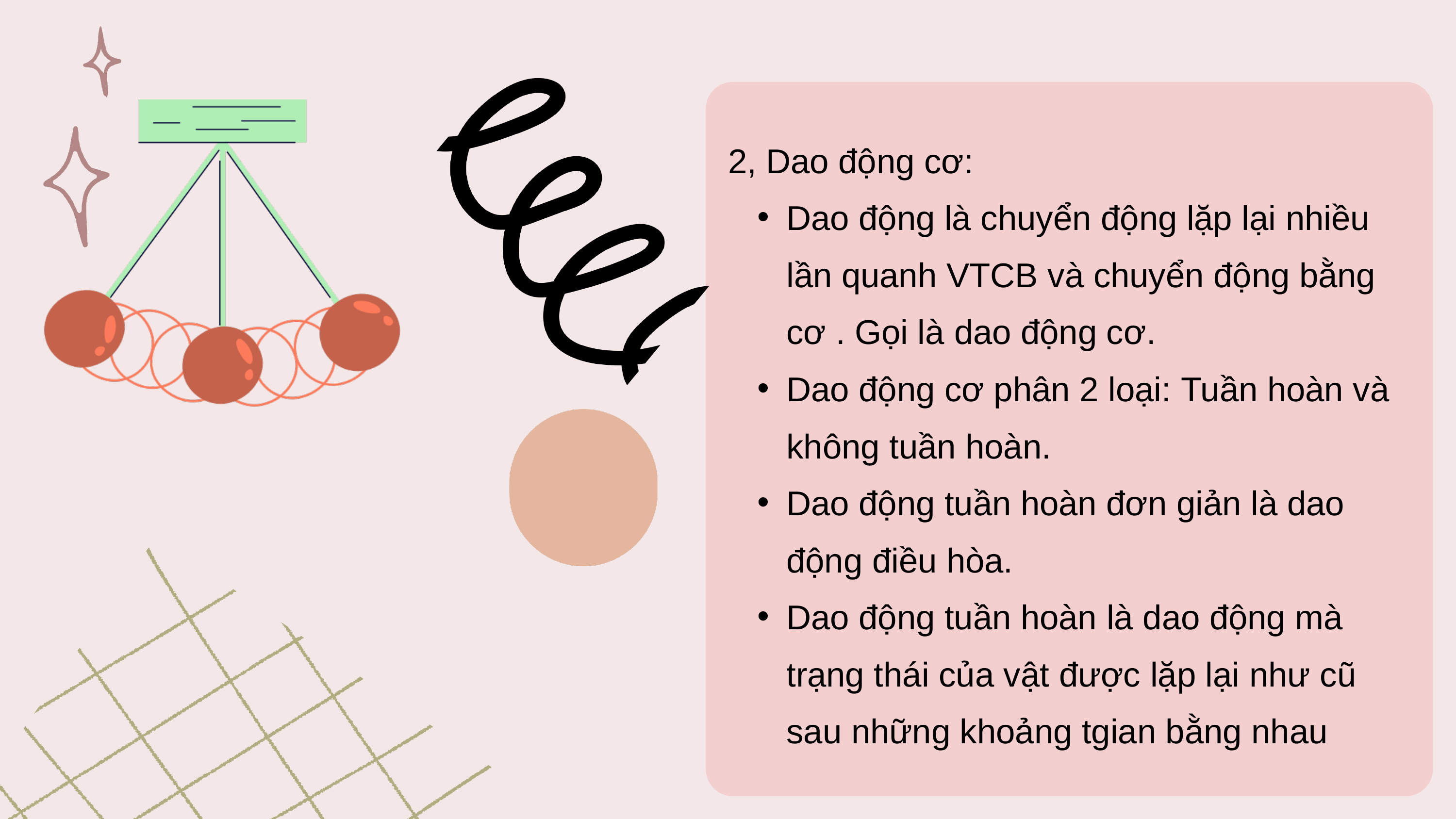

2, Dao động cơ:
Dao động là chuyển động lặp lại nhiều lần quanh VTCB và chuyển động bằng cơ . Gọi là dao động cơ.
Dao động cơ phân 2 loại: Tuần hoàn và không tuần hoàn.
Dao động tuần hoàn đơn giản là dao động điều hòa.
Dao động tuần hoàn là dao động mà trạng thái của vật được lặp lại như cũ sau những khoảng tgian bằng nhau